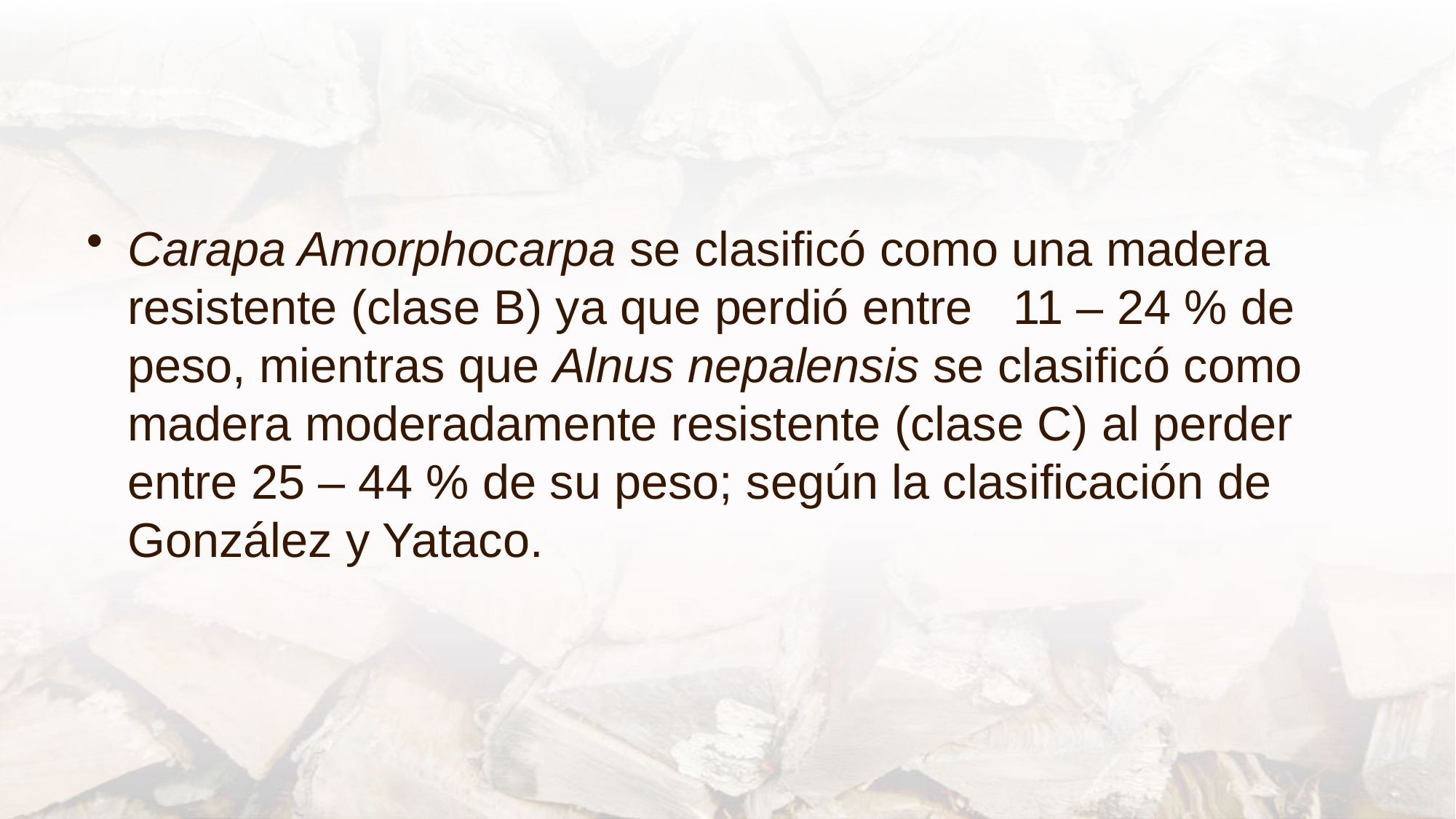

Carapa Amorphocarpa se clasificó como una madera resistente (clase B) ya que perdió entre   11 – 24 % de peso, mientras que Alnus nepalensis se clasificó como madera moderadamente resistente (clase C) al perder entre 25 – 44 % de su peso; según la clasificación de González y Yataco.